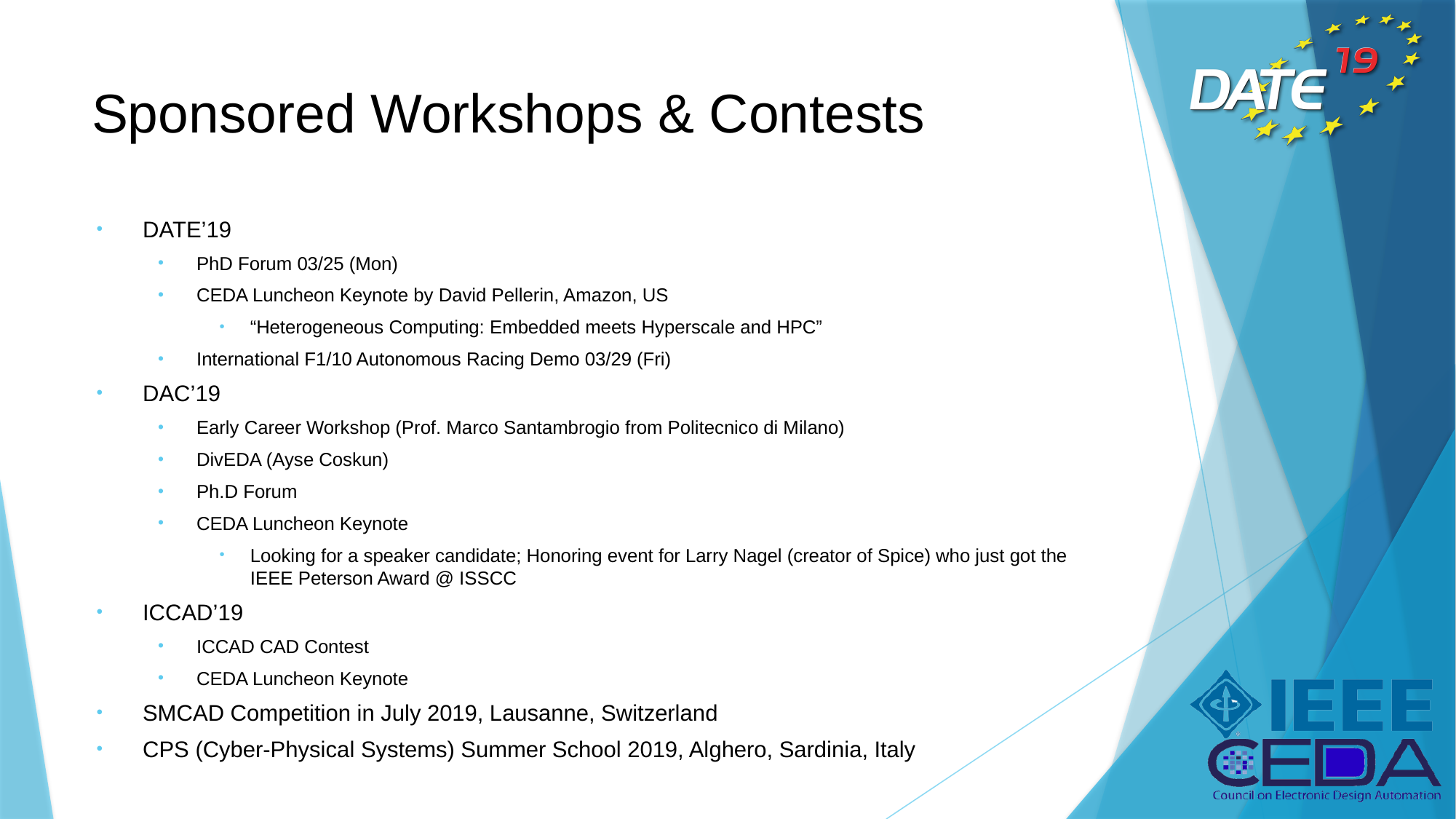

# Sponsored Workshops & Contests
DATE’19
PhD Forum 03/25 (Mon)
CEDA Luncheon Keynote by David Pellerin, Amazon, US
“Heterogeneous Computing: Embedded meets Hyperscale and HPC”
International F1/10 Autonomous Racing Demo 03/29 (Fri)
DAC’19
Early Career Workshop (Prof. Marco Santambrogio from Politecnico di Milano)
DivEDA (Ayse Coskun)
Ph.D Forum
CEDA Luncheon Keynote
Looking for a speaker candidate; Honoring event for Larry Nagel (creator of Spice) who just got the IEEE Peterson Award @ ISSCC
ICCAD’19
ICCAD CAD Contest
CEDA Luncheon Keynote
SMCAD Competition in July 2019, Lausanne, Switzerland
CPS (Cyber-Physical Systems) Summer School 2019, Alghero, Sardinia, Italy